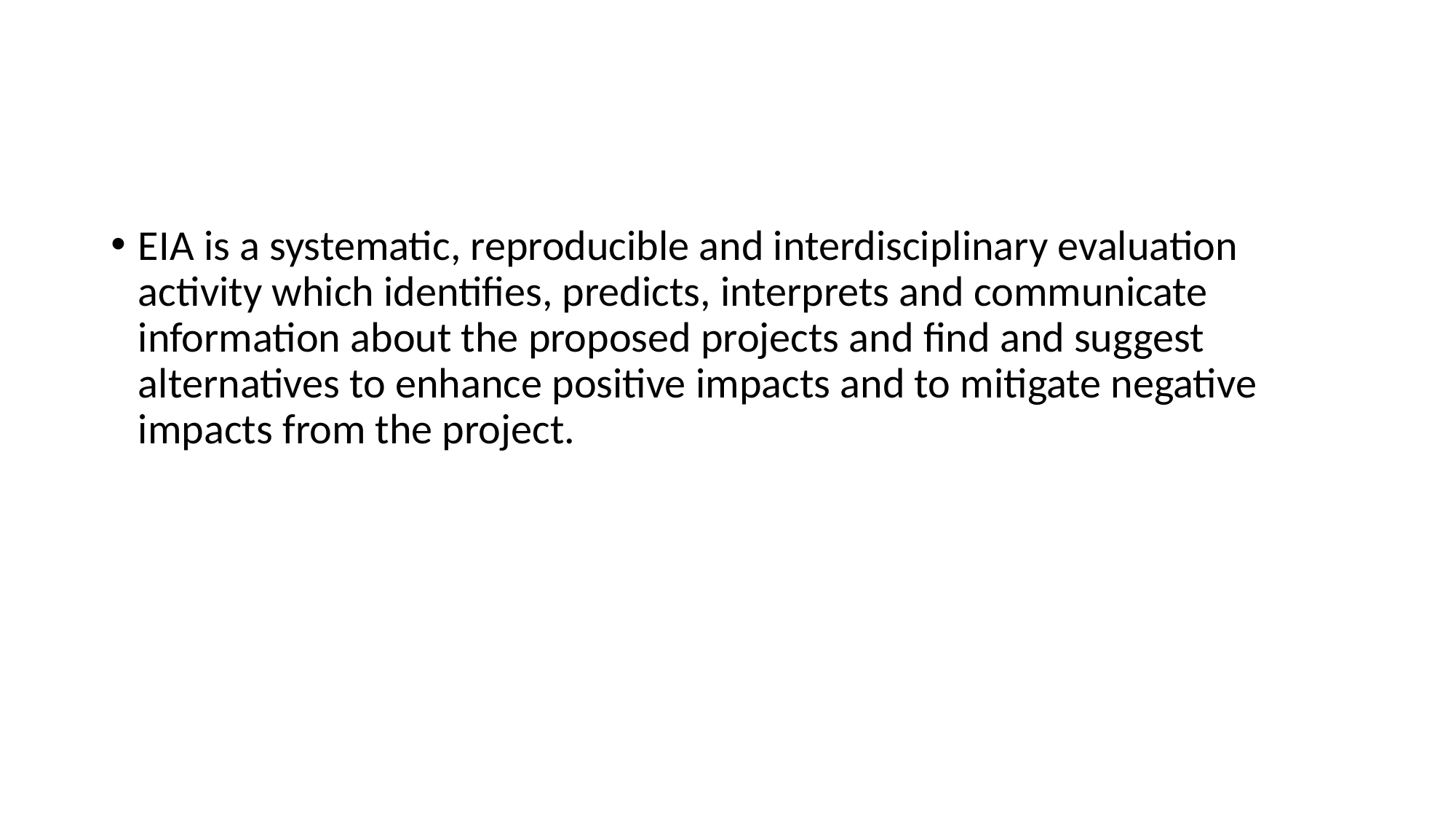

#
EIA is a systematic, reproducible and interdisciplinary evaluation activity which identifies, predicts, interprets and communicate information about the proposed projects and find and suggest alternatives to enhance positive impacts and to mitigate negative impacts from the project.